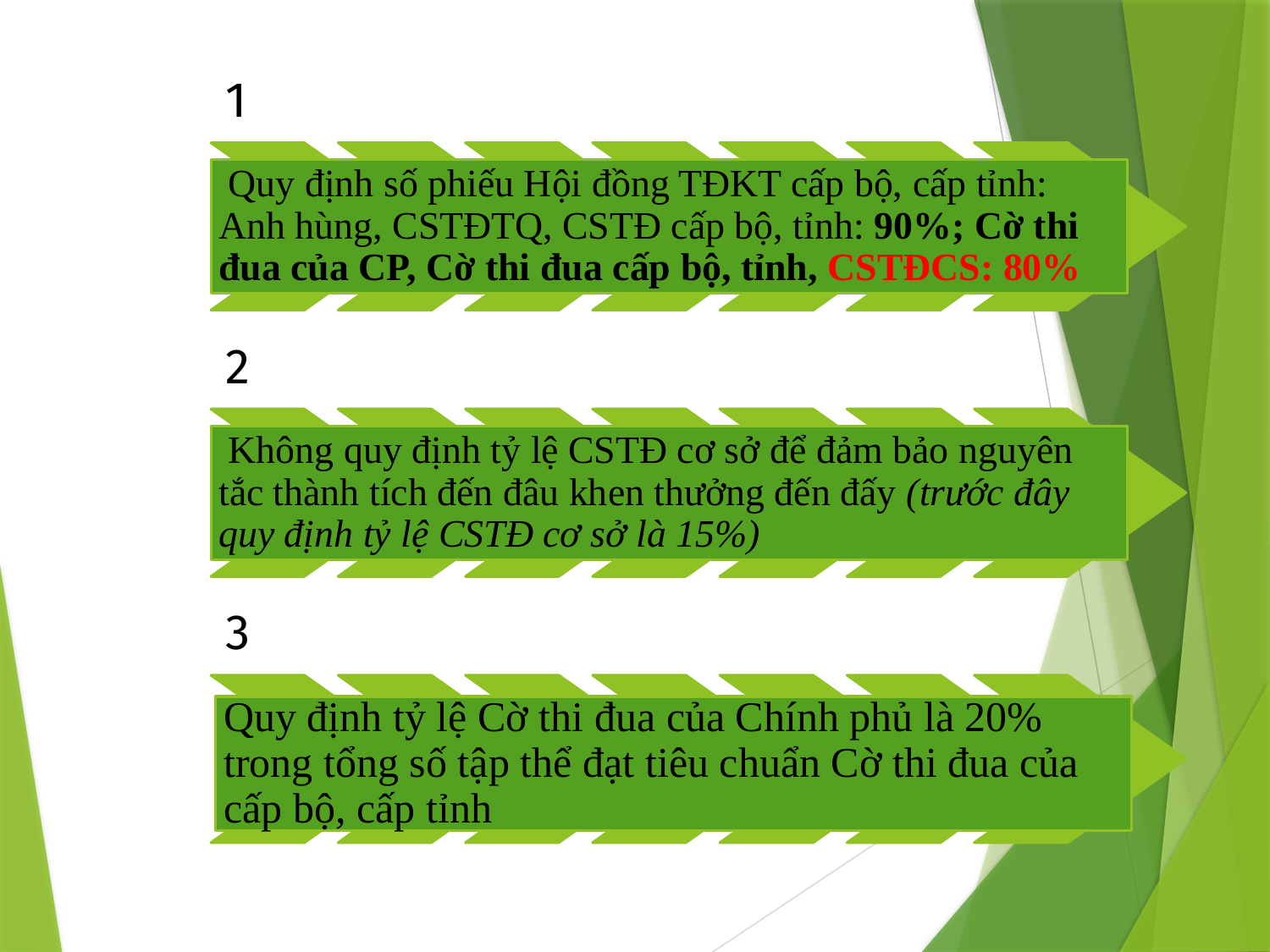

1
 Quy định số phiếu Hội đồng TĐKT cấp bộ, cấp tỉnh: Anh hùng, CSTĐTQ, CSTĐ cấp bộ, tỉnh: 90%; Cờ thi đua của CP, Cờ thi đua cấp bộ, tỉnh, CSTĐCS: 80%
2
 Không quy định tỷ lệ CSTĐ cơ sở để đảm bảo nguyên tắc thành tích đến đâu khen thưởng đến đấy (trước đây quy định tỷ lệ CSTĐ cơ sở là 15%)
3
Quy định tỷ lệ Cờ thi đua của Chính phủ là 20% trong tổng số tập thể đạt tiêu chuẩn Cờ thi đua của cấp bộ, cấp tỉnh